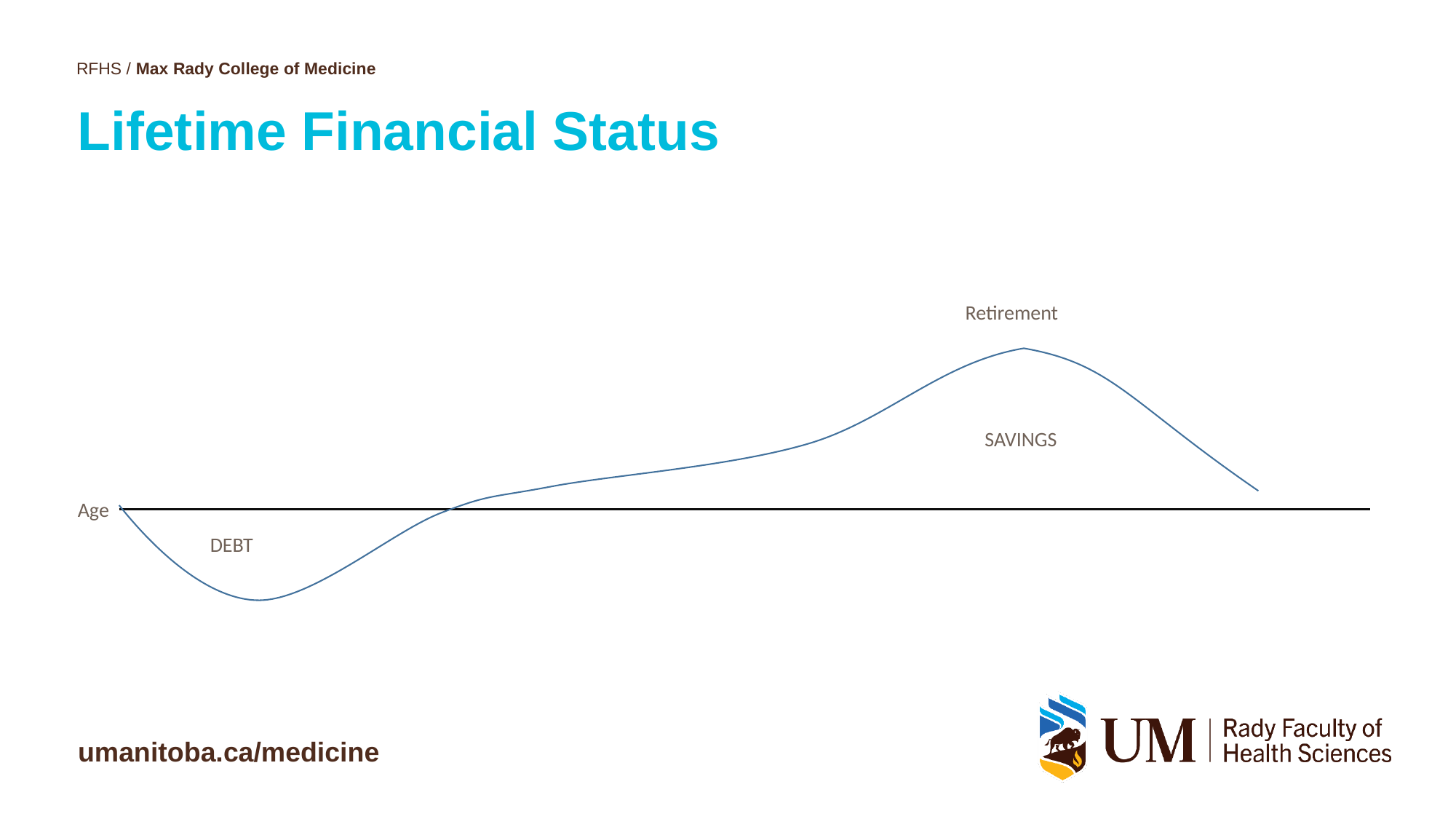

# Lifetime Financial Status
Retirement

SAVINGS
Age
DEBT